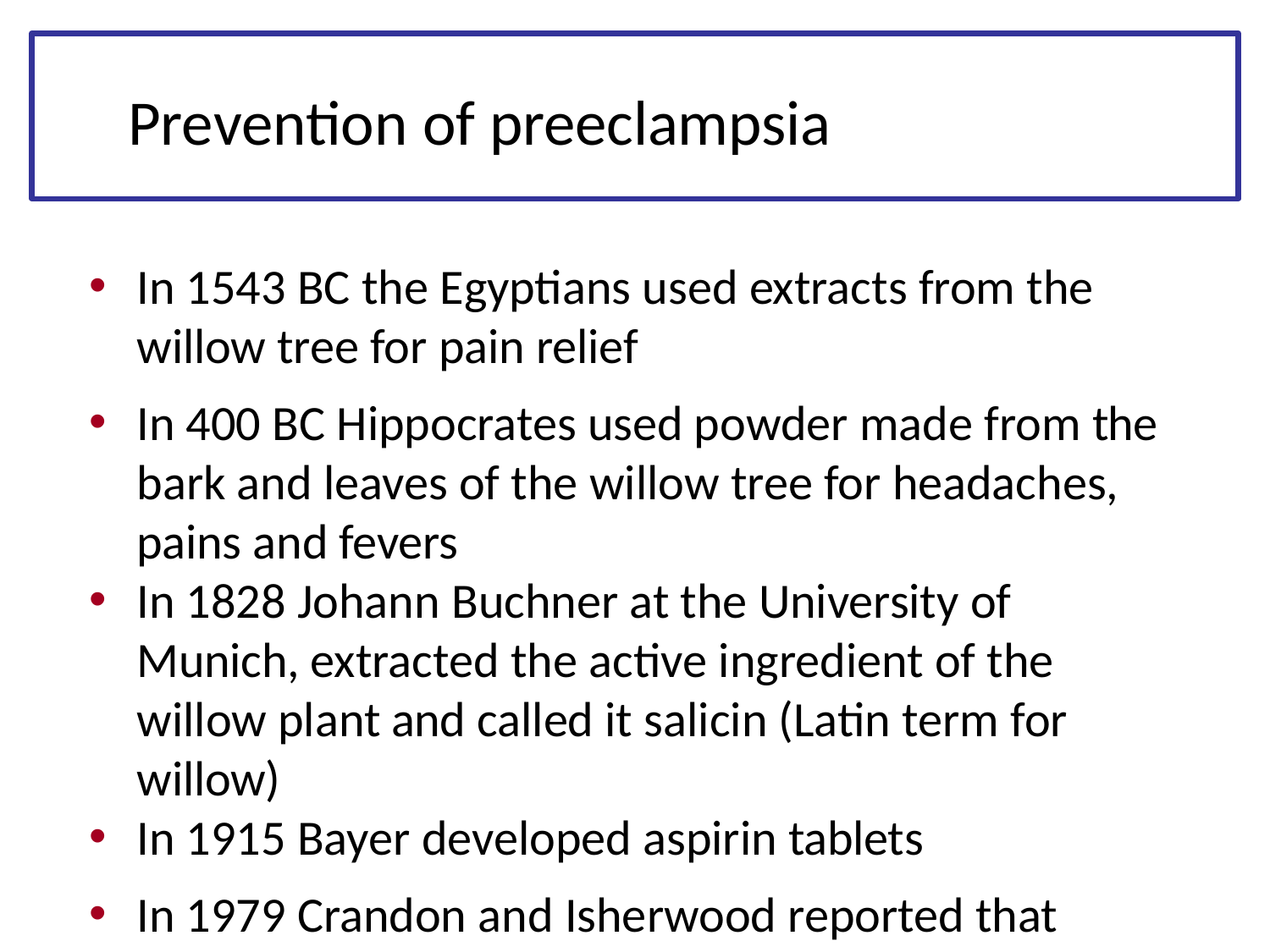

# Prevention of preeclampsia
In 1543 BC the Egyptians used extracts from the willow tree for pain relief
In 400 BC Hippocrates used powder made from the bark and leaves of the willow tree for headaches, pains and fevers
In 1828 Johann Buchner at the University of Munich, extracted the active ingredient of the willow plant and called it salicin (Latin term for willow)
In 1915 Bayer developed aspirin tablets
In 1979 Crandon and Isherwood reported that women who had taken aspirin regularly during pregnancy were less likely to have PE than women who had not